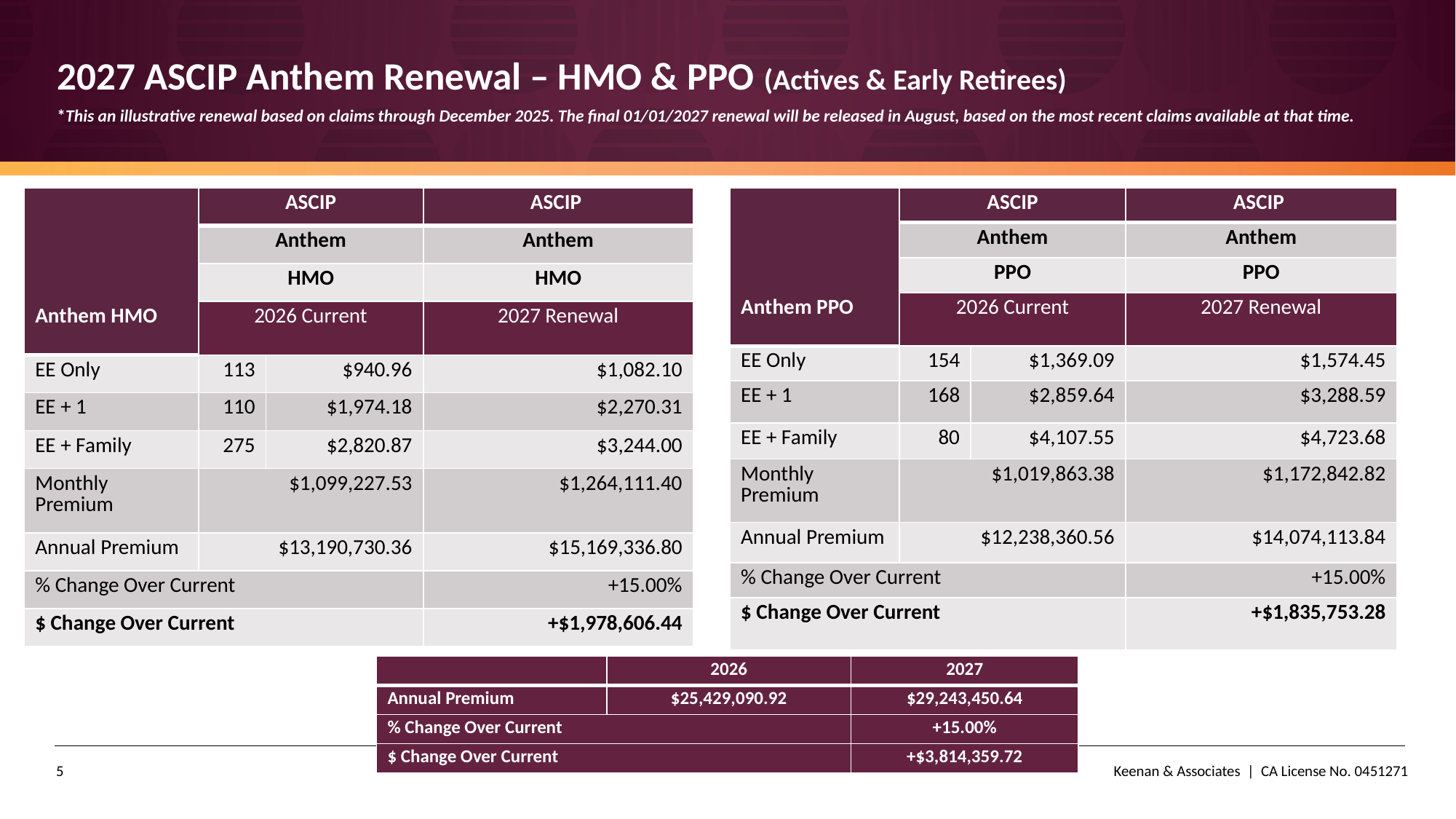

# 2027 ASCIP Anthem Renewal – HMO & PPO (Actives & Early Retirees) *This an illustrative renewal based on claims through December 2025. The final 01/01/2027 renewal will be released in August, based on the most recent claims available at that time.
| Anthem HMO | ASCIP |  | ASCIP |
| --- | --- | --- | --- |
|  | Anthem |  | Anthem |
|  | HMO |  | HMO |
|  | 2026 Current |  | 2027 Renewal |
| EE Only | 113 | $940.96 | $1,082.10 |
| EE + 1 | 110 | $1,974.18 | $2,270.31 |
| EE + Family | 275 | $2,820.87 | $3,244.00 |
| Monthly Premium | $1,099,227.53 |  | $1,264,111.40 |
| Annual Premium | $13,190,730.36 |  | $15,169,336.80 |
| % Change Over Current |  |  | +15.00% |
| $ Change Over Current |  |  | +$1,978,606.44 |
| Anthem PPO | ASCIP |  | ASCIP |
| --- | --- | --- | --- |
|  | Anthem |  | Anthem |
|  | PPO |  | PPO |
|  | 2026 Current |  | 2027 Renewal |
| EE Only | 154 | $1,369.09 | $1,574.45 |
| EE + 1 | 168 | $2,859.64 | $3,288.59 |
| EE + Family | 80 | $4,107.55 | $4,723.68 |
| Monthly Premium | $1,019,863.38 |  | $1,172,842.82 |
| Annual Premium | $12,238,360.56 |  | $14,074,113.84 |
| % Change Over Current |  |  | +15.00% |
| $ Change Over Current |  |  | +$1,835,753.28 |
|  | 2026 | 2027 |
| --- | --- | --- |
| Annual Premium | $25,429,090.92 | $29,243,450.64 |
| % Change Over Current |  | +15.00% |
| $ Change Over Current |  | +$3,814,359.72 |